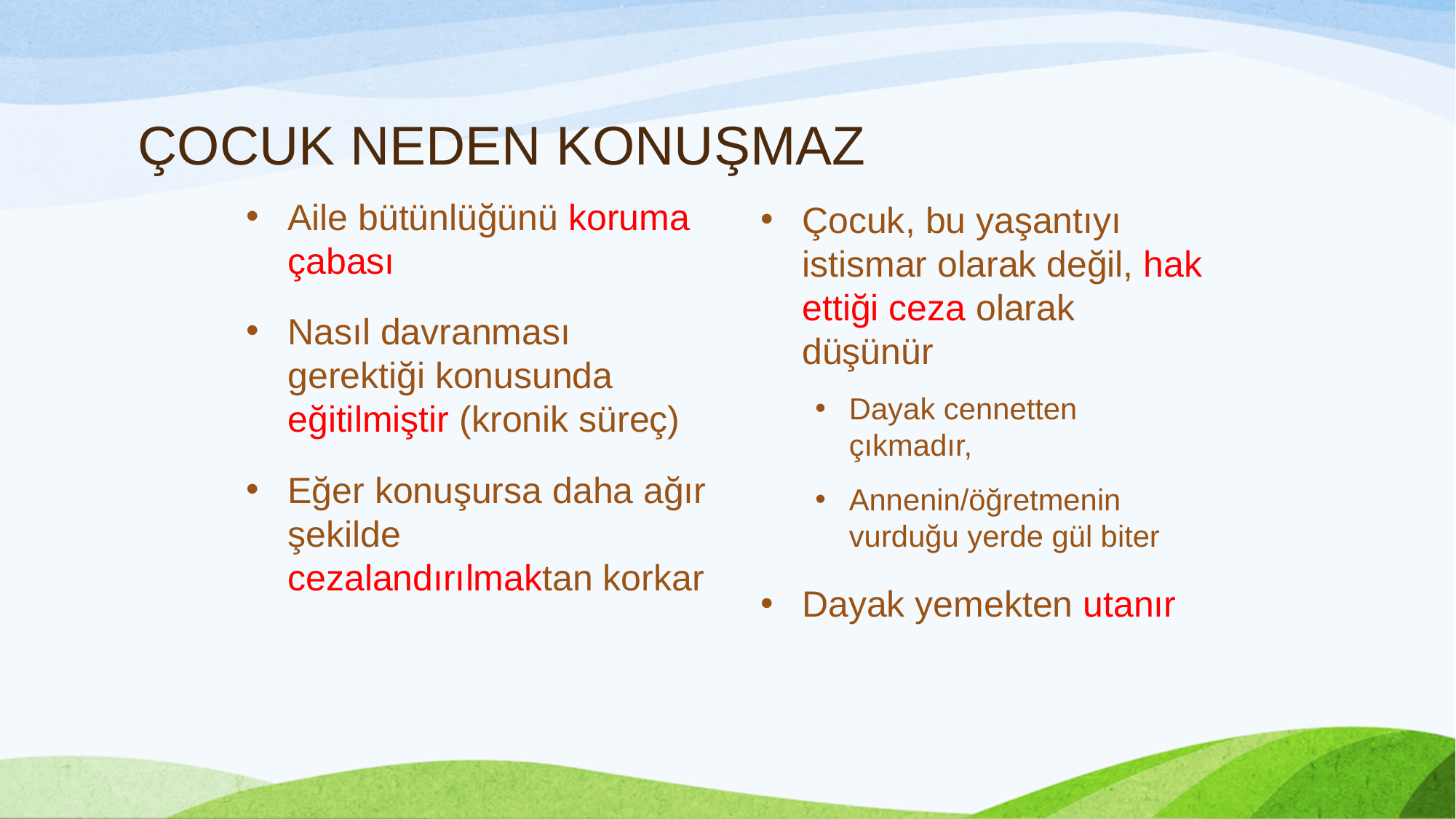

# ÇOCUK NEDEN KONUŞMAZ
Aile bütünlüğünü koruma çabası
Nasıl davranması gerektiği konusunda eğitilmiştir (kronik süreç)
Eğer konuşursa daha ağır şekilde cezalandırılmaktan korkar

Çocuk, bu yaşantıyı istismar olarak değil, hak ettiği ceza olarak düşünür
Dayak cennetten çıkmadır,
Annenin/öğretmenin vurduğu yerde gül biter
Dayak yemekten utanır